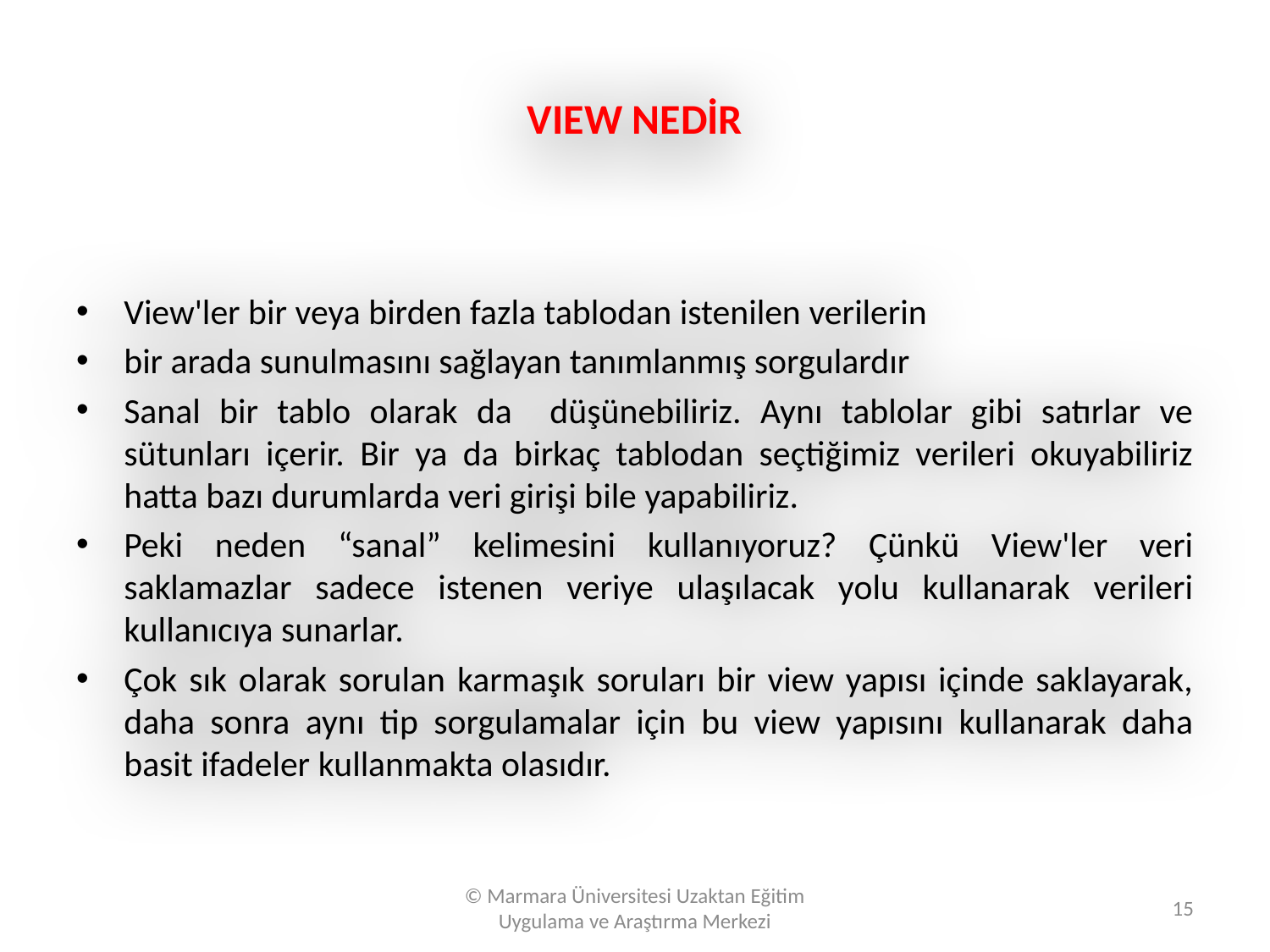

# VIEW NEDİR

View'ler bir veya birden fazla tablodan istenilen verilerin
bir arada sunulmasını sağlayan tanımlanmış sorgulardır
Sanal bir tablo olarak da  düşünebiliriz. Aynı tablolar gibi satırlar ve sütunları içerir. Bir ya da birkaç tablodan seçtiğimiz verileri okuyabiliriz hatta bazı durumlarda veri girişi bile yapabiliriz.
Peki neden “sanal” kelimesini kullanıyoruz? Çünkü View'ler veri saklamazlar sadece istenen veriye ulaşılacak yolu kullanarak verileri kullanıcıya sunarlar.
Çok sık olarak sorulan karmaşık soruları bir view yapısı içinde saklayarak, daha sonra aynı tip sorgulamalar için bu view yapısını kullanarak daha basit ifadeler kullanmakta olasıdır.

© Marmara Üniversitesi Uzaktan Eğitim Uygulama ve Araştırma Merkezi
15